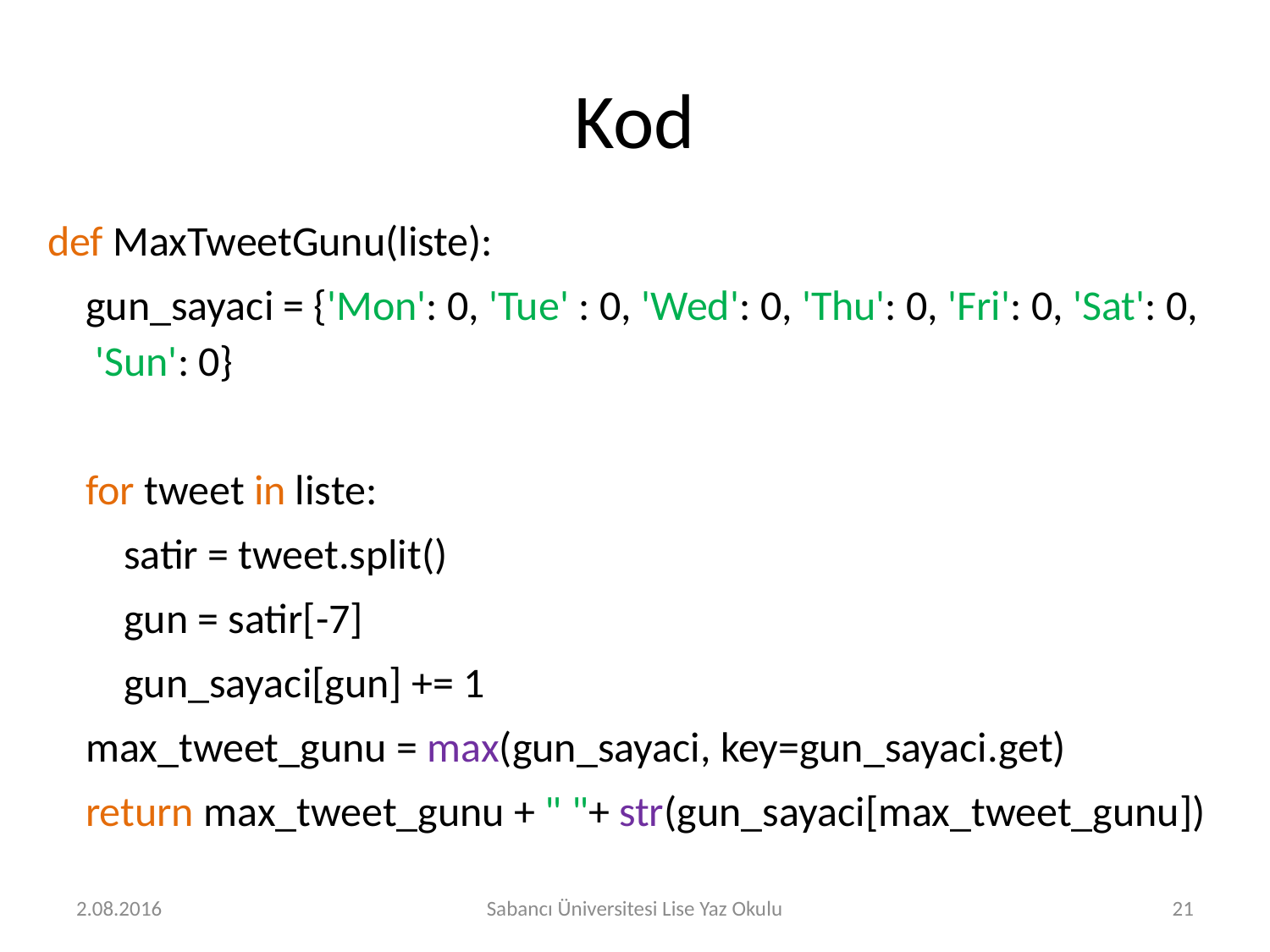

# Kod
def MaxTweetGunu(liste):
    gun_sayaci = {'Mon': 0, 'Tue' : 0, 'Wed': 0, 'Thu': 0, 'Fri': 0, 'Sat': 0, 'Sun': 0}

    for tweet in liste:
        satir = tweet.split()
        gun = satir[-7]
        gun_sayaci[gun] += 1
    max_tweet_gunu = max(gun_sayaci, key=gun_sayaci.get)
    return max_tweet_gunu + " "+ str(gun_sayaci[max_tweet_gunu])
2.08.2016
Sabancı Üniversitesi Lise Yaz Okulu
21